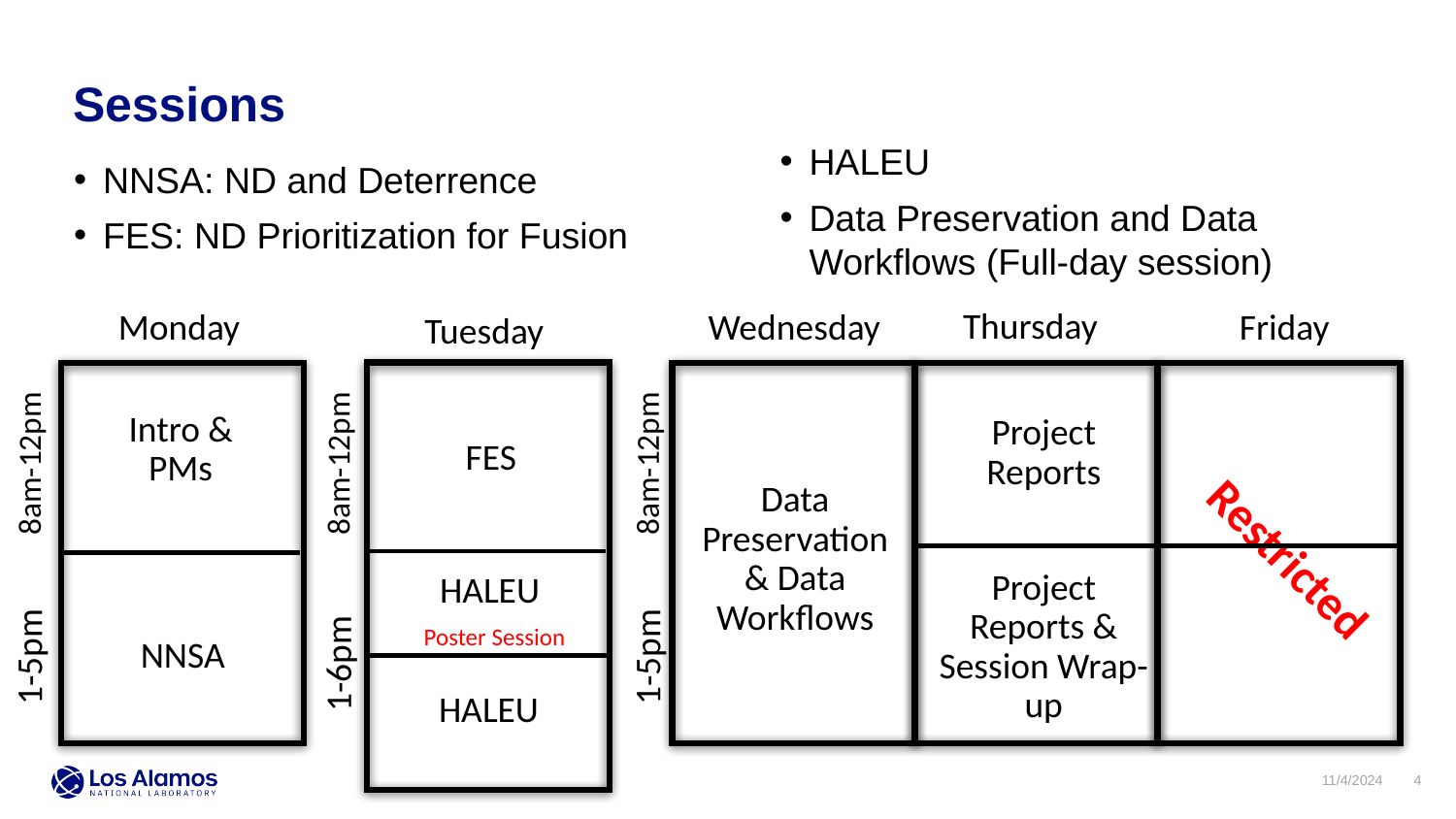

Sessions
HALEU
Data Preservation and Data Workflows (Full-day session)
NNSA: ND and Deterrence
FES: ND Prioritization for Fusion
Thursday
Monday
Friday
Wednesday
Tuesday

Intro & PMs

Project Reports

8am-12pm
8am-12pm
8am-12pm
FES

Data Preservation & Data Workflows

Restricted
Project Reports & Session Wrap-up

HALEU

1-5pm
1-5pm
1-6pm
Poster Session

NNSA
HALEU